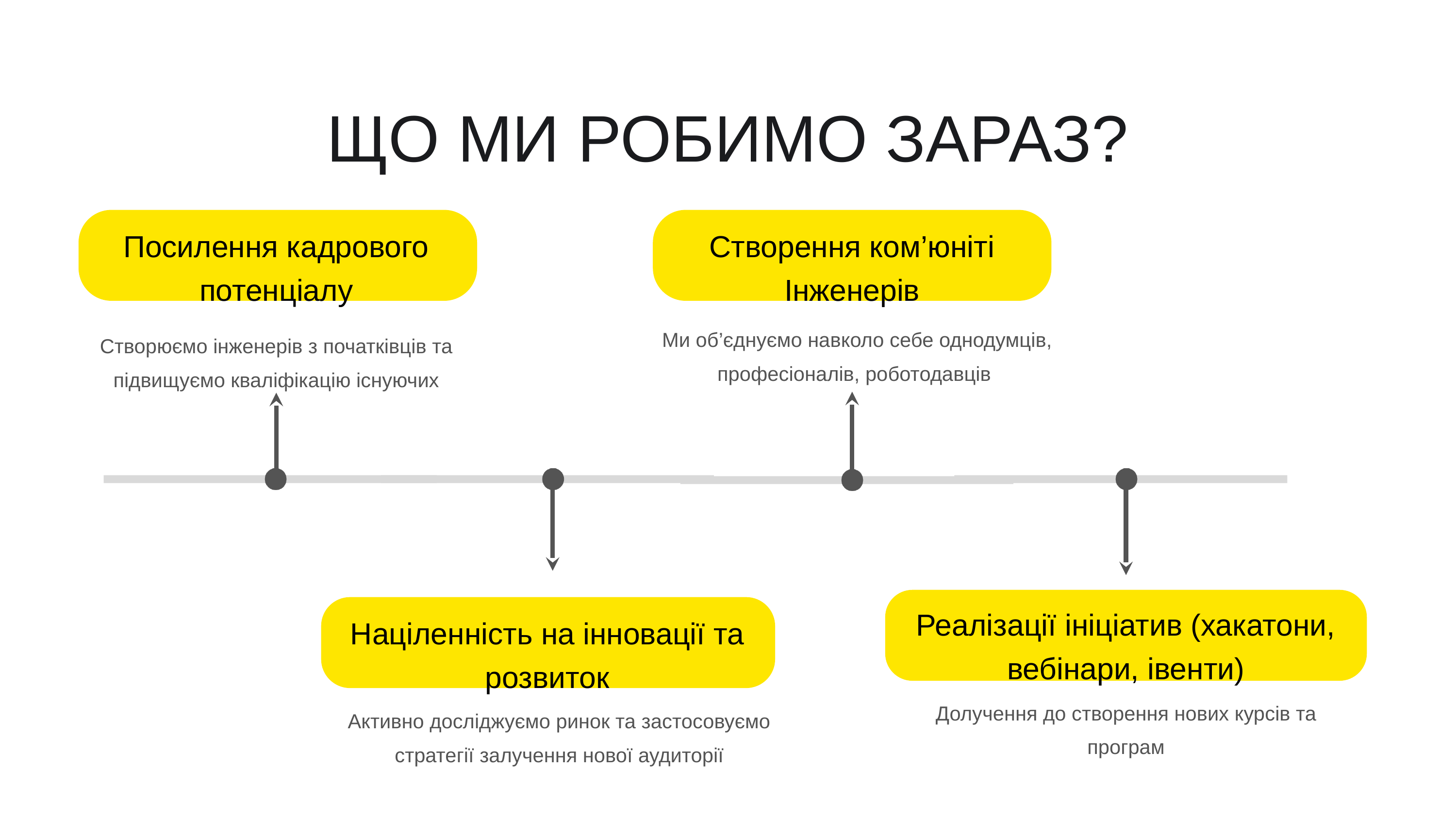

ЩО МИ РОБИМО ЗАРАЗ?

Посилення кадрового потенціалу
Створення ком’юніті Інженерів
Ми об’єднуємо навколо себе однодумців, професіоналів, роботодавців
Створюємо інженерів з початківців та підвищуємо кваліфікацію існуючих

Реалізації ініціатив (хакатони, вебінари, івенти)
Націленність на інновації та розвиток
Долучення до створення нових курсів та програм
Активно досліджуємо ринок та застосовуємо стратегії залучення нової аудиторії